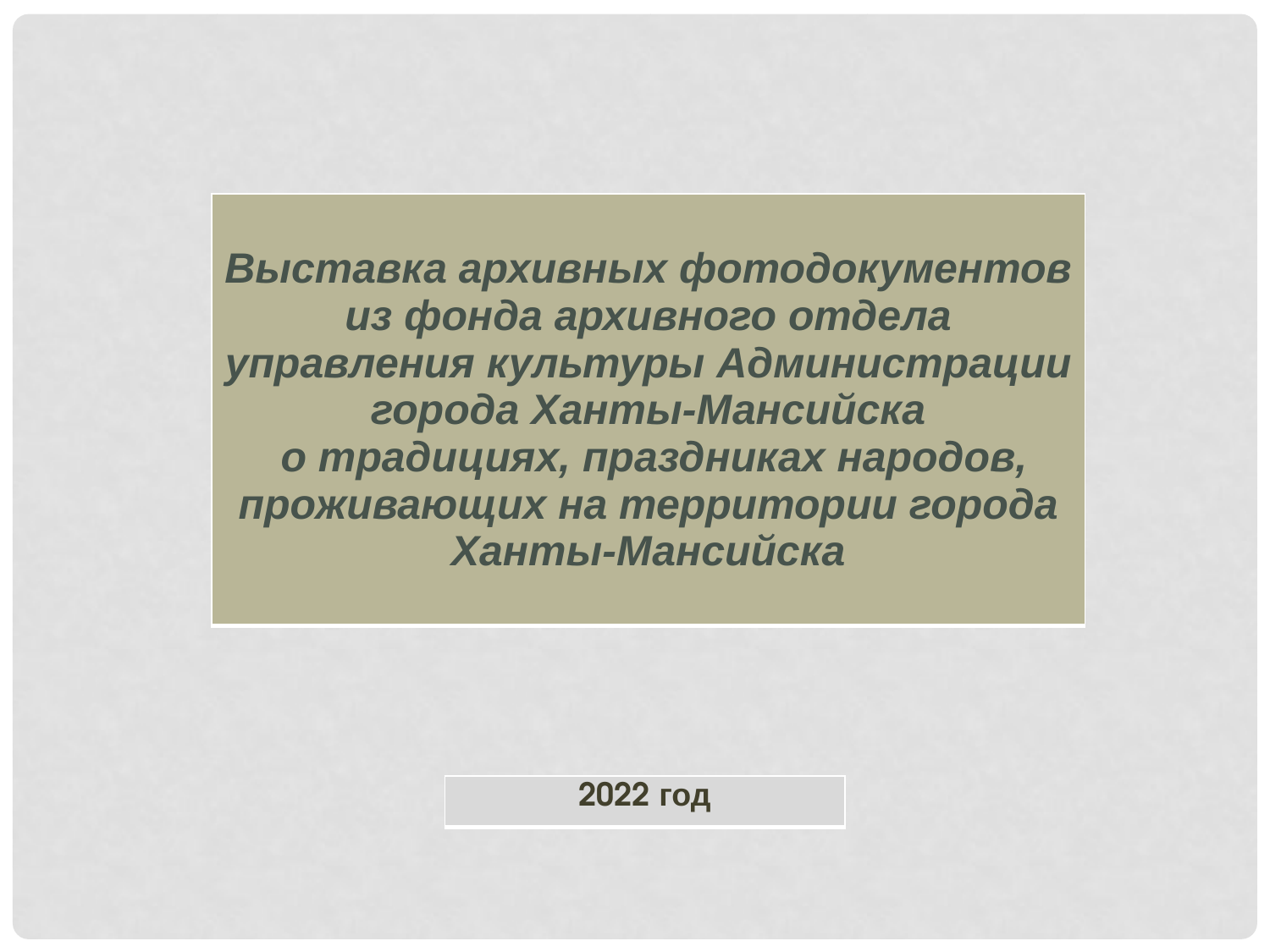

| Выставка архивных фотодокументов из фонда архивного отдела управления культуры Администрации города Ханты-Мансийска о традициях, праздниках народов, проживающих на территории города Ханты-Мансийска |
| --- |
| 2022 год |
| --- |